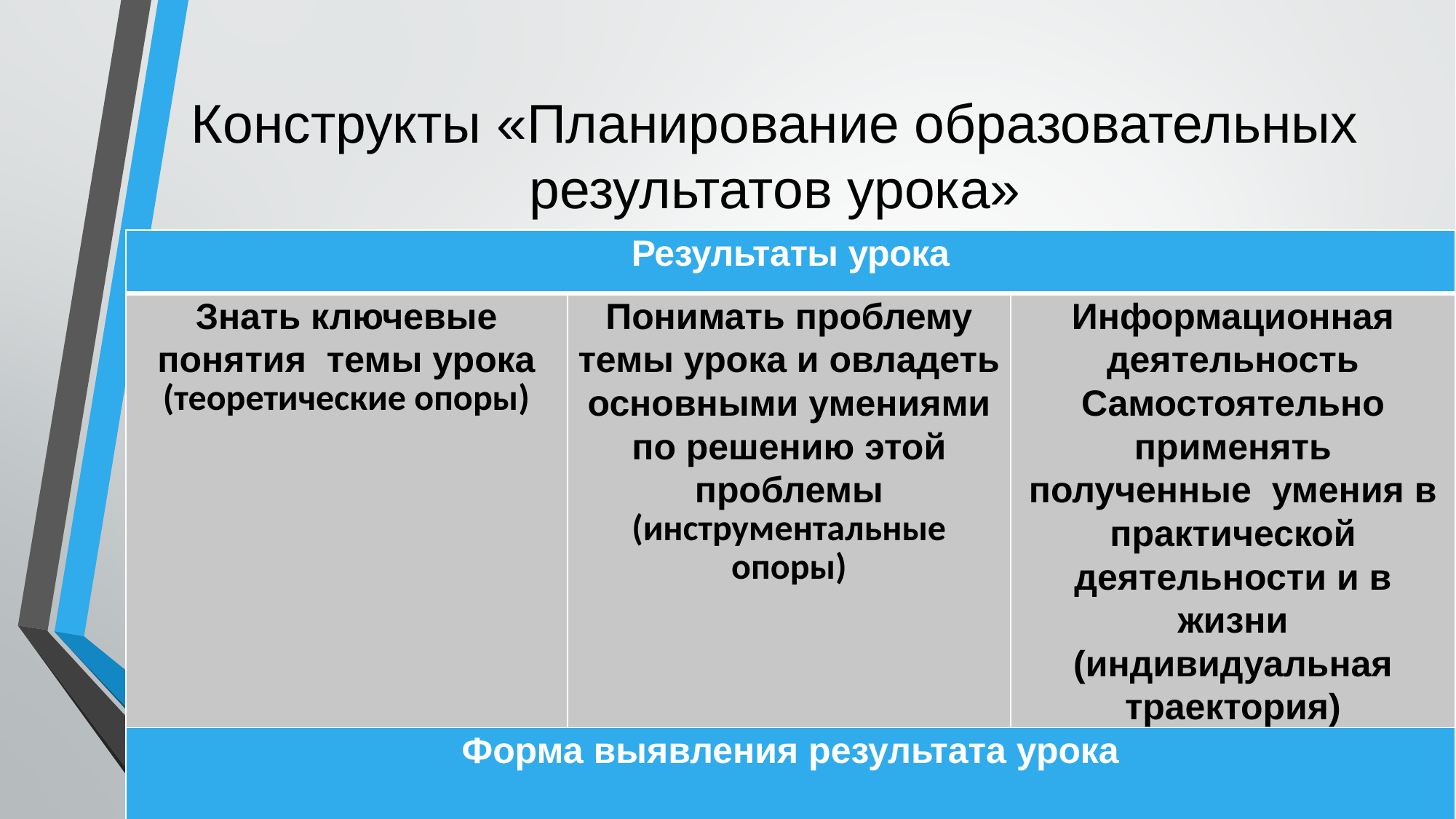

# Конструкты «Планирование образовательных результатов урока»
| Результаты урока |  |  |
| --- | --- | --- |
| Знать ключевые понятия темы урока (теоретические опоры) | Понимать проблему темы урока и овладеть основными умениями по решению этой проблемы (инструментальные опоры) | Информационная деятельность Самостоятельно применять полученные умения в практической деятельности и в жизни (индивидуальная траектория) |
| Форма выявления результата урока |  |  |